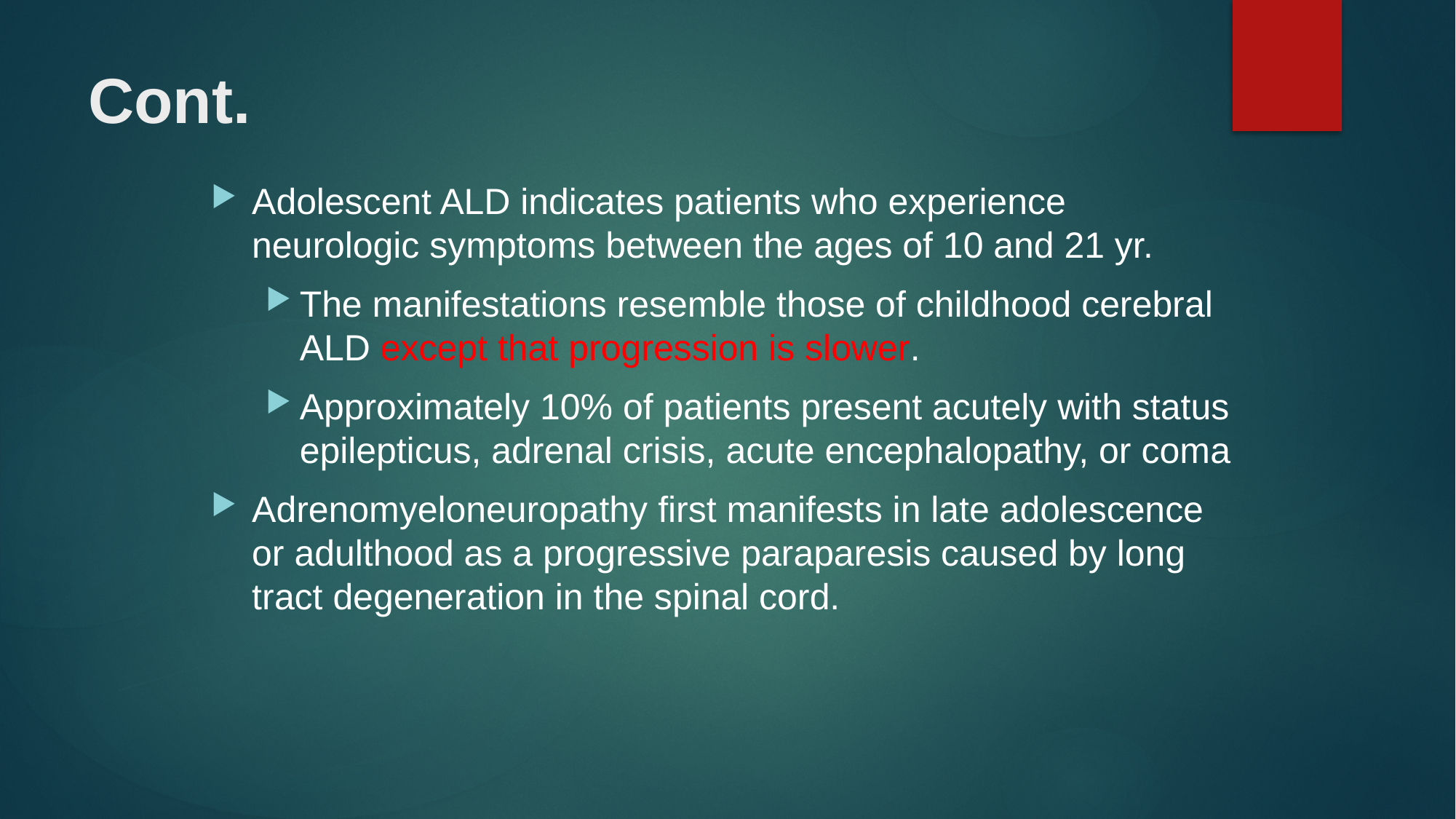

# Cont.
Adolescent ALD indicates patients who experience neurologic symptoms between the ages of 10 and 21 yr.
The manifestations resemble those of childhood cerebral ALD except that progression is slower.
Approximately 10% of patients present acutely with status epilepticus, adrenal crisis, acute encephalopathy, or coma
Adrenomyeloneuropathy first manifests in late adolescence or adulthood as a progressive paraparesis caused by long tract degeneration in the spinal cord.